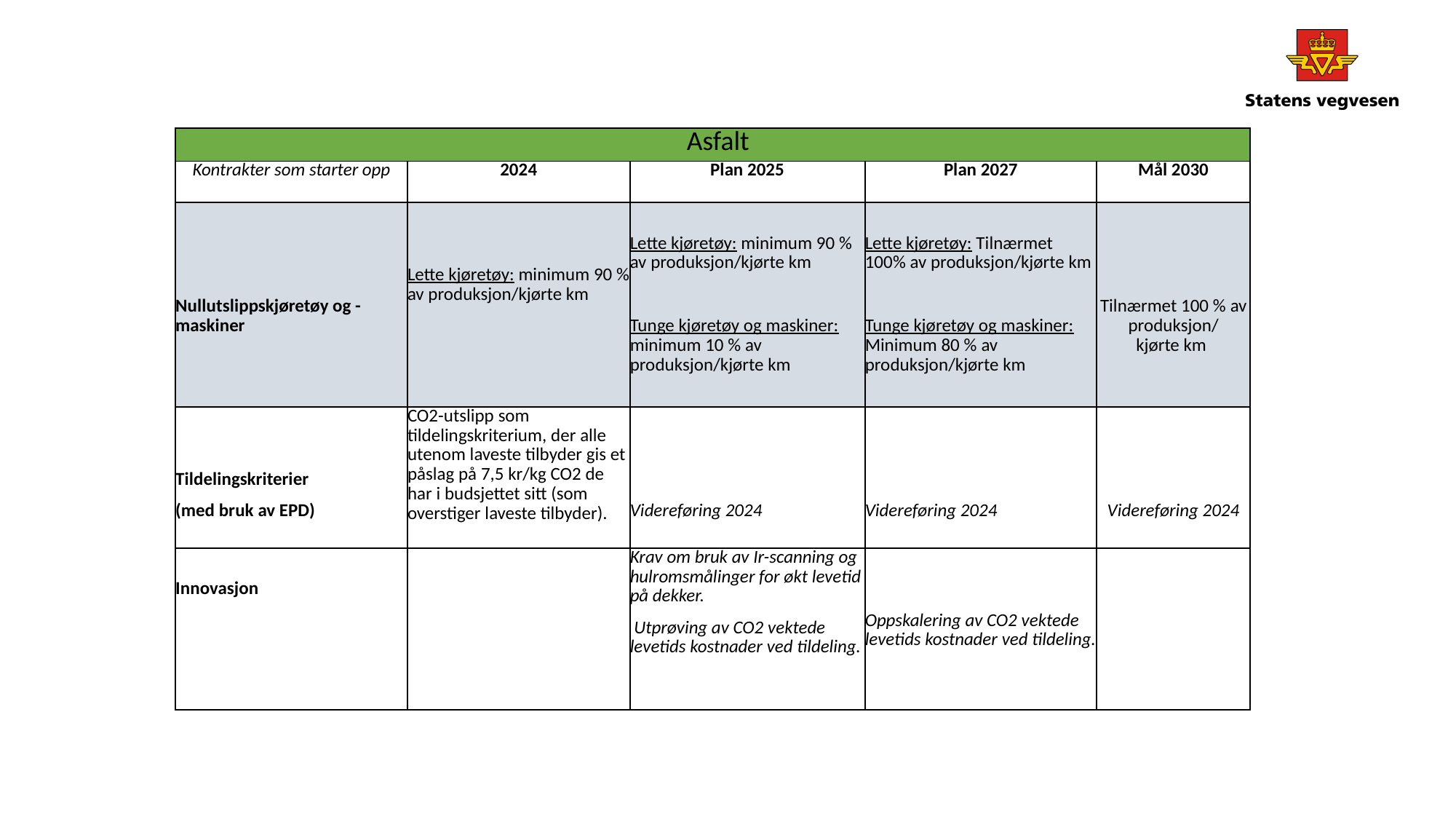

#
| Asfalt |  |  |  |  |
| --- | --- | --- | --- | --- |
| Kontrakter som starter opp | 2024 | Plan 2025 | Plan 2027 | Mål 2030 |
| Nullutslippskjøretøy og -maskiner | Lette kjøretøy: minimum 90 % av produksjon/kjørte km | Lette kjøretøy: minimum 90 % av produksjon/kjørte km   Tunge kjøretøy og maskiner: minimum 10 % av produksjon/kjørte km | Lette kjøretøy: Tilnærmet 100% av produksjon/kjørte km   Tunge kjøretøy og maskiner: Minimum 80 % av produksjon/kjørte km | Tilnærmet 100 % av produksjon/ kjørte km |
| Tildelingskriterier (med bruk av EPD) | CO2-utslipp som tildelingskriterium, der alle utenom laveste tilbyder gis et påslag på 7,5 kr/kg CO2 de har i budsjettet sitt (som overstiger laveste tilbyder). | Videreføring 2024 | Videreføring 2024 | Videreføring 2024 |
| Innovasjon |  | Krav om bruk av Ir-scanning og hulromsmålinger for økt levetid på dekker.  Utprøving av CO2 vektede levetids kostnader ved tildeling. | Oppskalering av CO2 vektede levetids kostnader ved tildeling. |  |